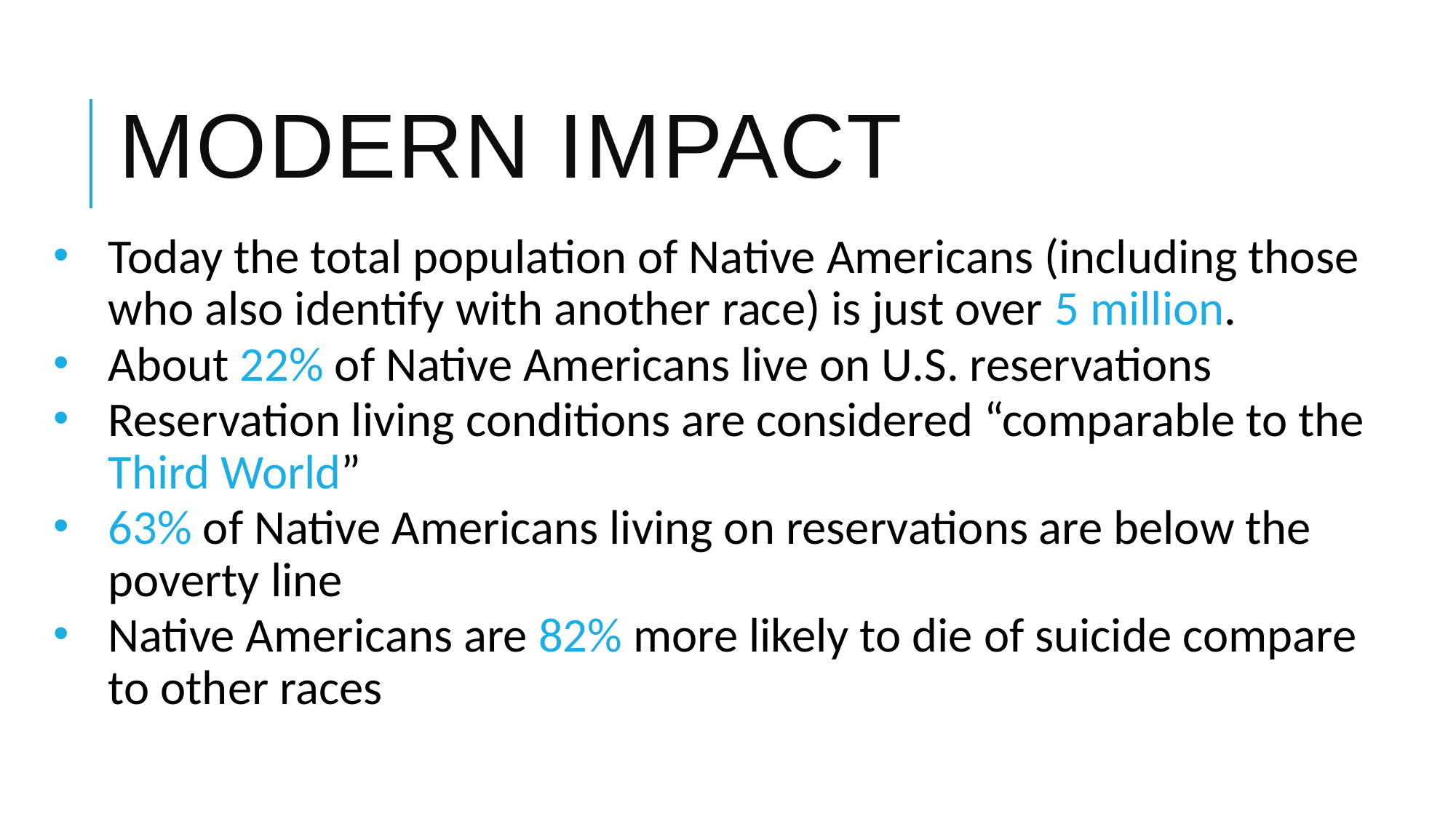

# Modern Impact
Today the total population of Native Americans (including those who also identify with another race) is just over 5 million.
About 22% of Native Americans live on U.S. reservations
Reservation living conditions are considered “comparable to the Third World”
63% of Native Americans living on reservations are below the poverty line
Native Americans are 82% more likely to die of suicide compare to other races